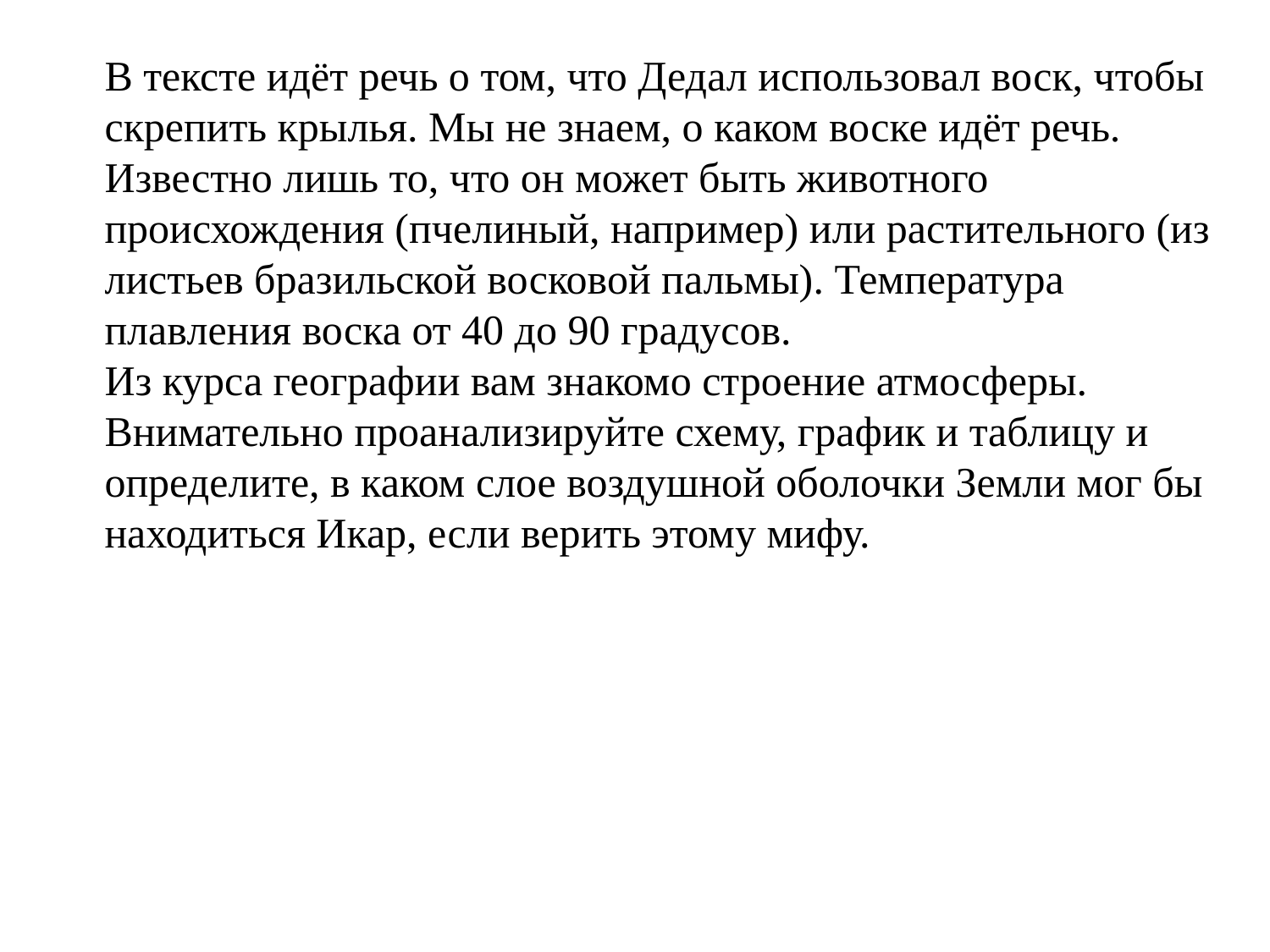

В тексте идёт речь о том, что Дедал использовал воск, чтобы скрепить крылья. Мы не знаем, о каком воске идёт речь. Известно лишь то, что он может быть животного происхождения (пчелиный, например) или рас­тительного (из листьев бразильской восковой пальмы). Температура плавления воска от 40 до 90 градусов.
Из курса географии вам знакомо строение атмосферы. Внимательно проанализируйте схему, график и таблицу и определите, в каком слое воздушной оболочки Земли мог бы находиться Икар, если верить этому мифу.